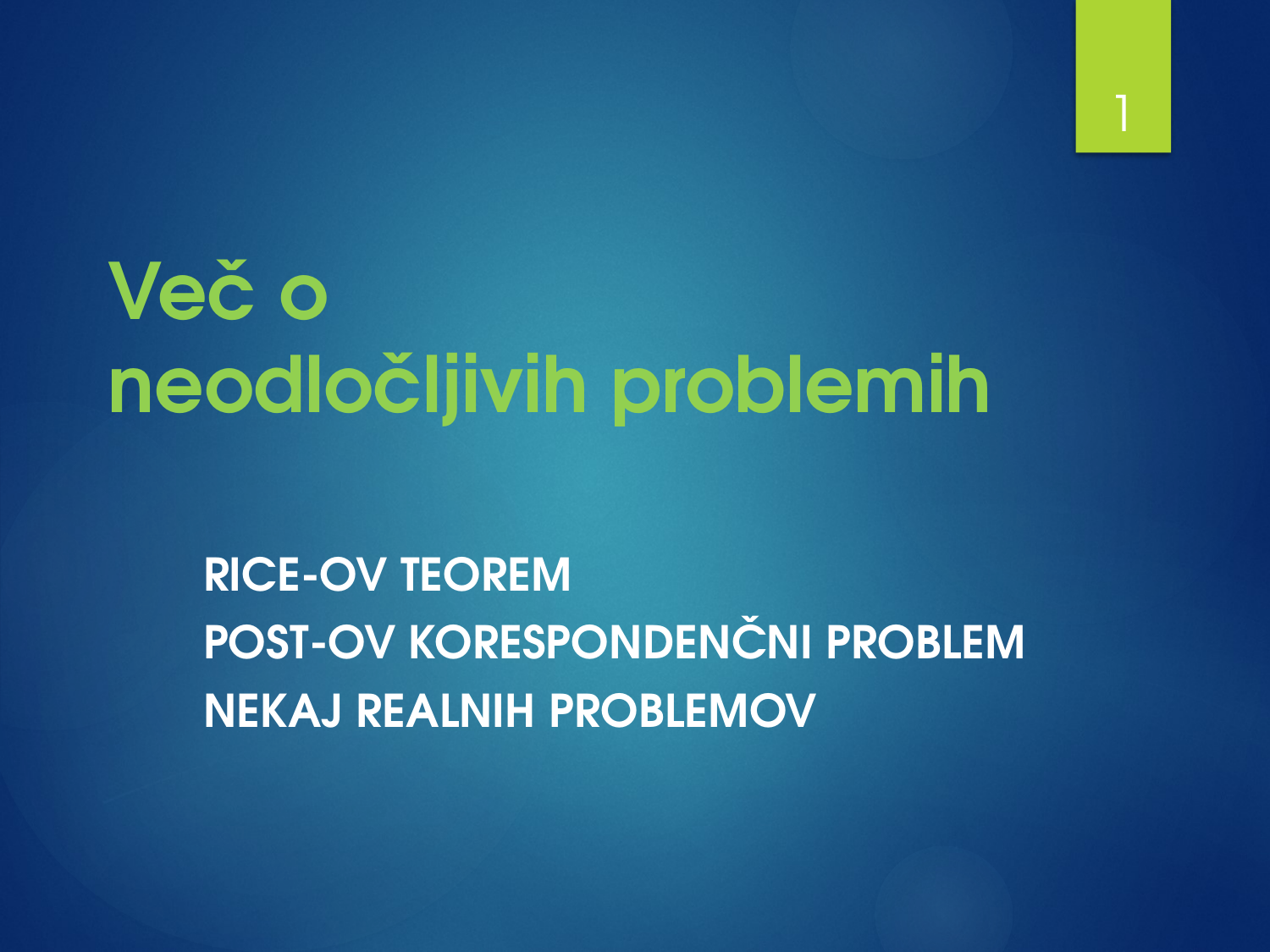

1
# Več o neodločljivih problemih
Rice-ov teorem
Post-ov Korespondenčni Problem
Nekaj realnih Problemov